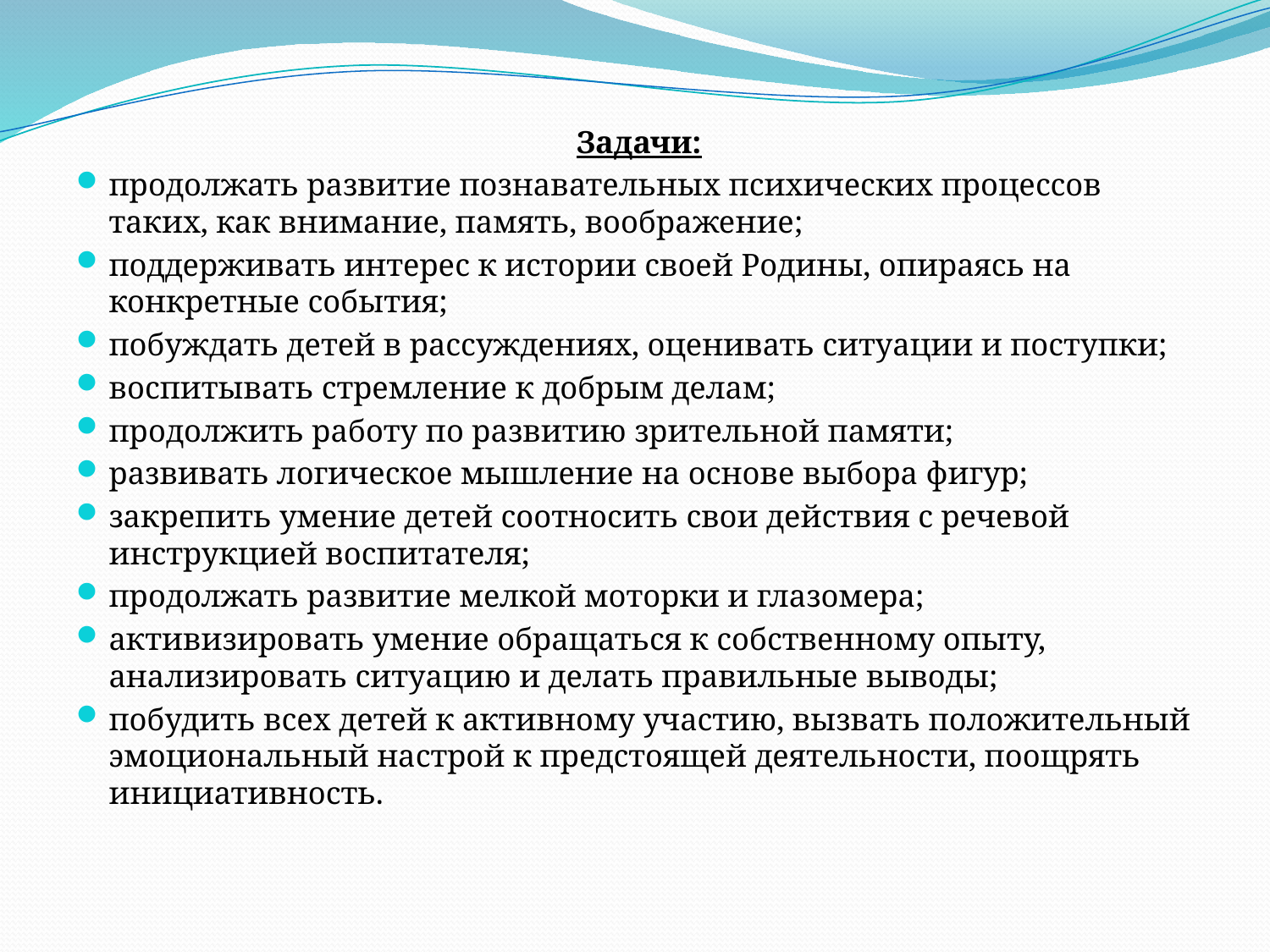

Задачи:
продолжать развитие познавательных психических процессов таких, как внимание, память, воображение;
поддерживать интерес к истории своей Родины, опираясь на конкретные события;
побуждать детей в рассуждениях, оценивать ситуации и поступки;
воспитывать стремление к добрым делам;
продолжить работу по развитию зрительной памяти;
развивать логическое мышление на основе выбора фигур;
закрепить умение детей соотносить свои действия с речевой инструкцией воспитателя;
продолжать развитие мелкой моторки и глазомера;
активизировать умение обращаться к собственному опыту, анализировать ситуацию и делать правильные выводы;
побудить всех детей к активному участию, вызвать положительный эмоциональный настрой к предстоящей деятельности, поощрять инициативность.